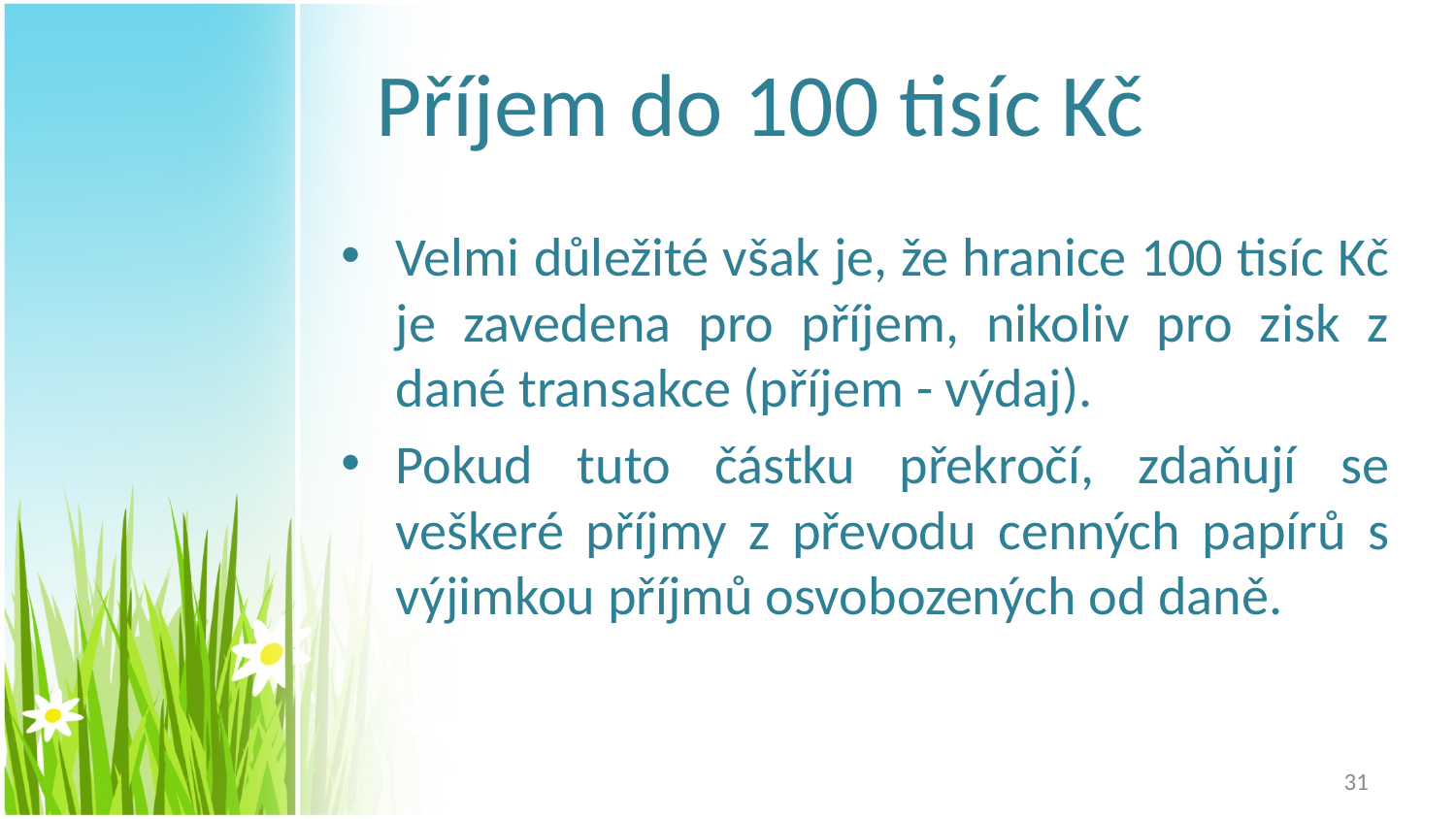

# Příjem do 100 tisíc Kč
Velmi důležité však je, že hranice 100 tisíc Kč je zavedena pro příjem, nikoliv pro zisk z dané transakce (příjem - výdaj).
Pokud tuto částku překročí, zdaňují se veškeré příjmy z převodu cenných papírů s výjimkou příjmů osvobozených od daně.
31